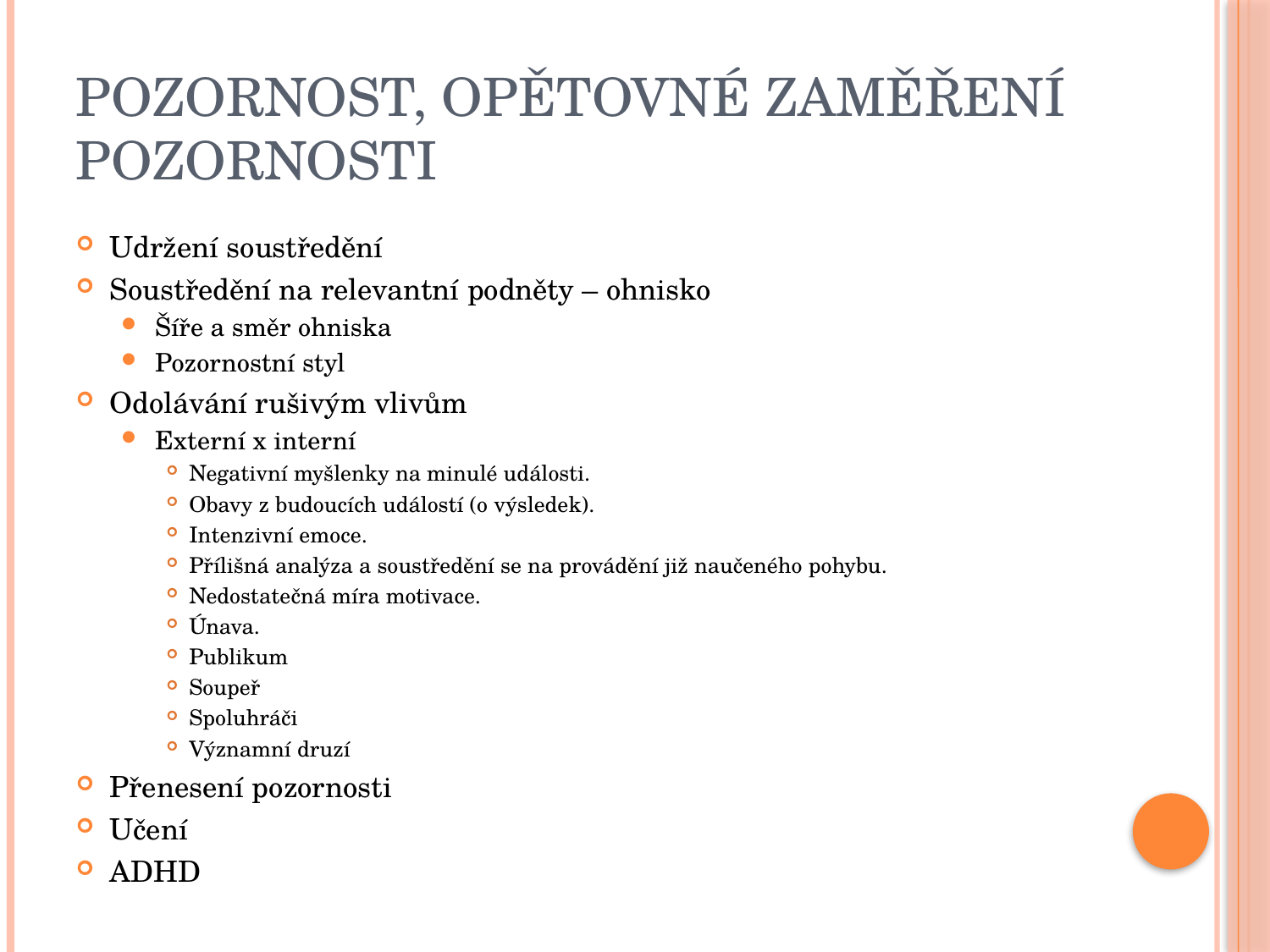

# Pozornost, opětovné zaměření pozornosti
Udržení soustředění
Soustředění na relevantní podněty – ohnisko
Šíře a směr ohniska
Pozornostní styl
Odolávání rušivým vlivům
Externí x interní
Negativní myšlenky na minulé události.
Obavy z budoucích událostí (o výsledek).
Intenzivní emoce.
Přílišná analýza a soustředění se na provádění již naučeného pohybu.
Nedostatečná míra motivace.
Únava.
Publikum
Soupeř
Spoluhráči
Významní druzí
Přenesení pozornosti
Učení
ADHD